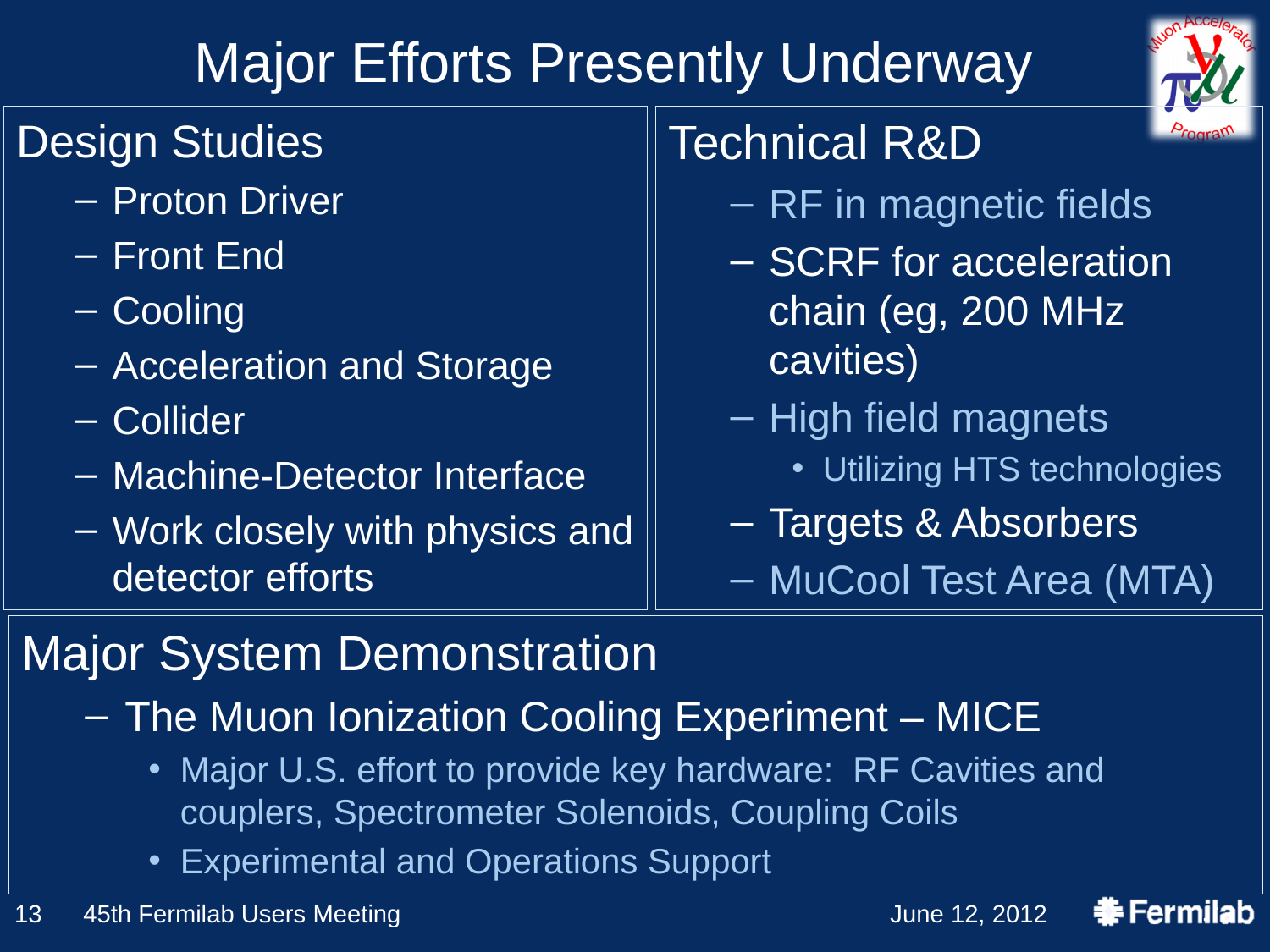

# Major Efforts Presently Underway
Design Studies
Proton Driver
Front End
Cooling
Acceleration and Storage
Collider
Machine-Detector Interface
Work closely with physics and detector efforts

Technical R&D
RF in magnetic fields
SCRF for acceleration chain (eg, 200 MHz cavities)
High field magnets
Utilizing HTS technologies
Targets & Absorbers
MuCool Test Area (MTA)

Major System Demonstration
The Muon Ionization Cooling Experiment – MICE
Major U.S. effort to provide key hardware:  RF Cavities and couplers, Spectrometer Solenoids, Coupling Coils
Experimental and Operations Support

13
45th Fermilab Users Meeting
June 12, 2012